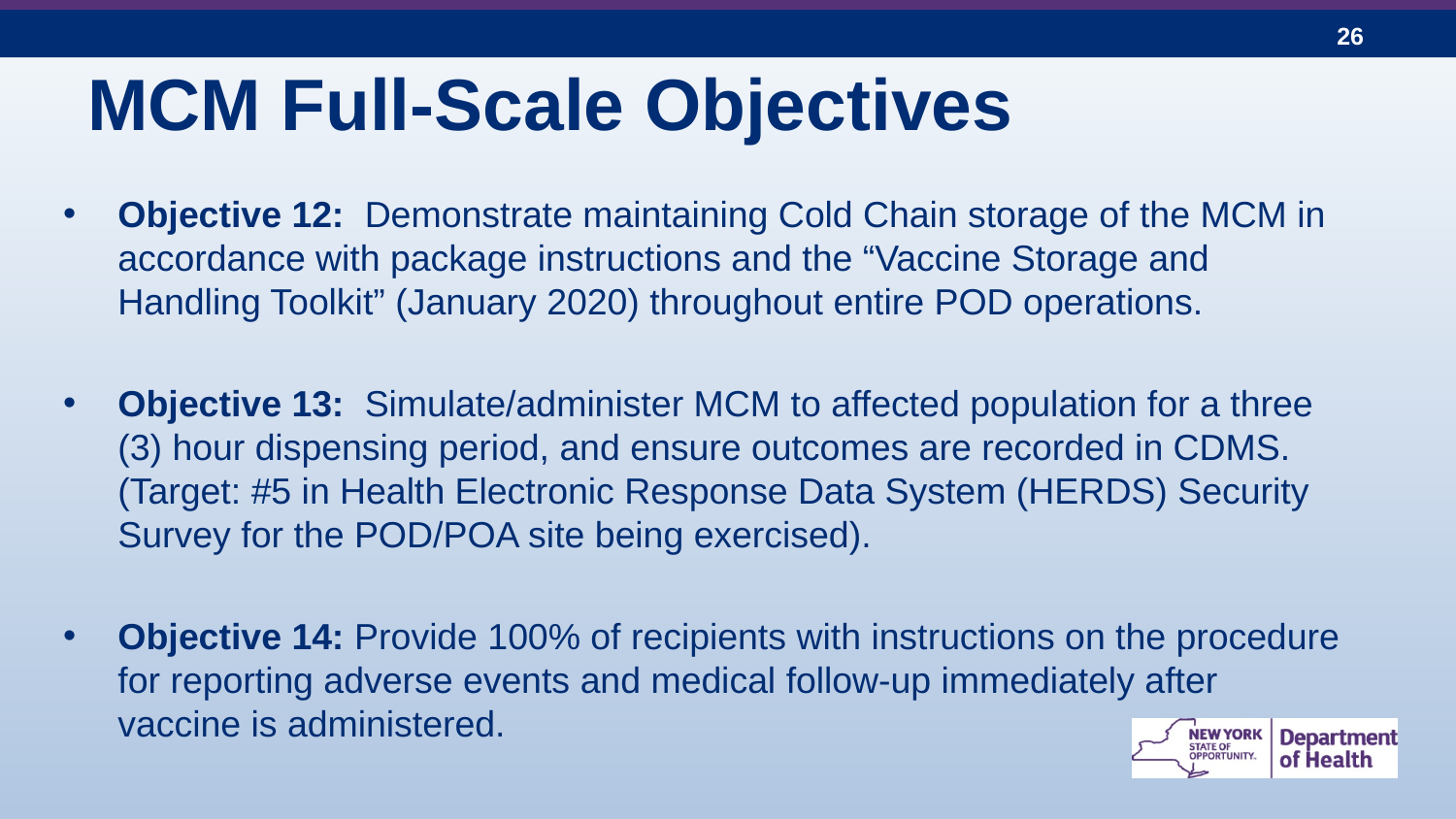

# MCM Full-Scale Objectives

Objective 12:  Demonstrate maintaining Cold Chain storage of the MCM in accordance with package instructions and the “Vaccine Storage and Handling Toolkit” (January 2020) throughout entire POD operations.

Objective 13:  Simulate/administer MCM to affected population for a three (3) hour dispensing period, and ensure outcomes are recorded in CDMS.  (Target: #5 in Health Electronic Response Data System (HERDS) Security Survey for the POD/POA site being exercised).

Objective 14: Provide 100% of recipients with instructions on the procedure for reporting adverse events and medical follow-up immediately after vaccine is administered.